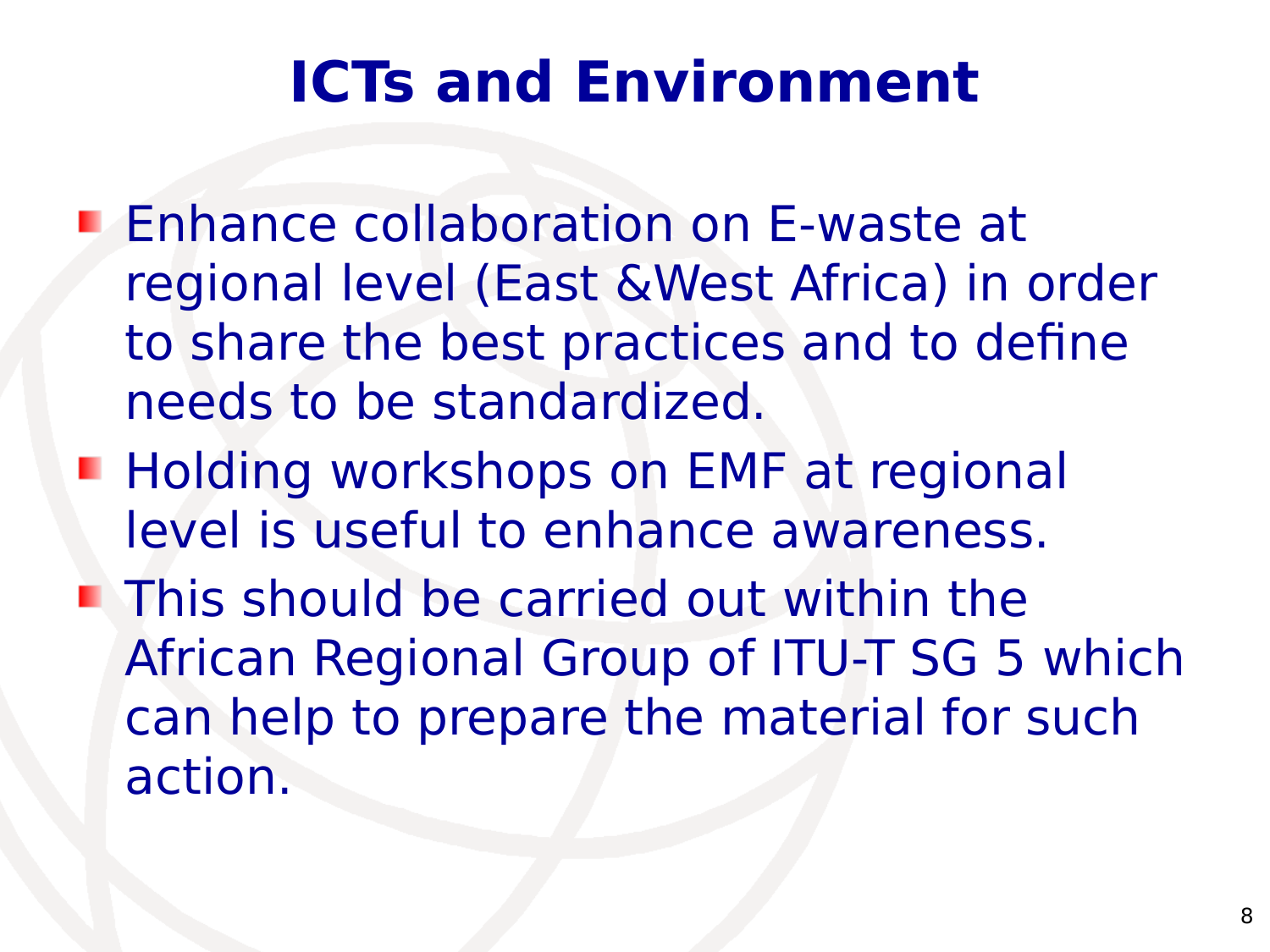

# ICTs and Environment
Enhance collaboration on E-waste at regional level (East &West Africa) in order to share the best practices and to define needs to be standardized.
Holding workshops on EMF at regional level is useful to enhance awareness.
This should be carried out within the African Regional Group of ITU-T SG 5 which can help to prepare the material for such action.

8